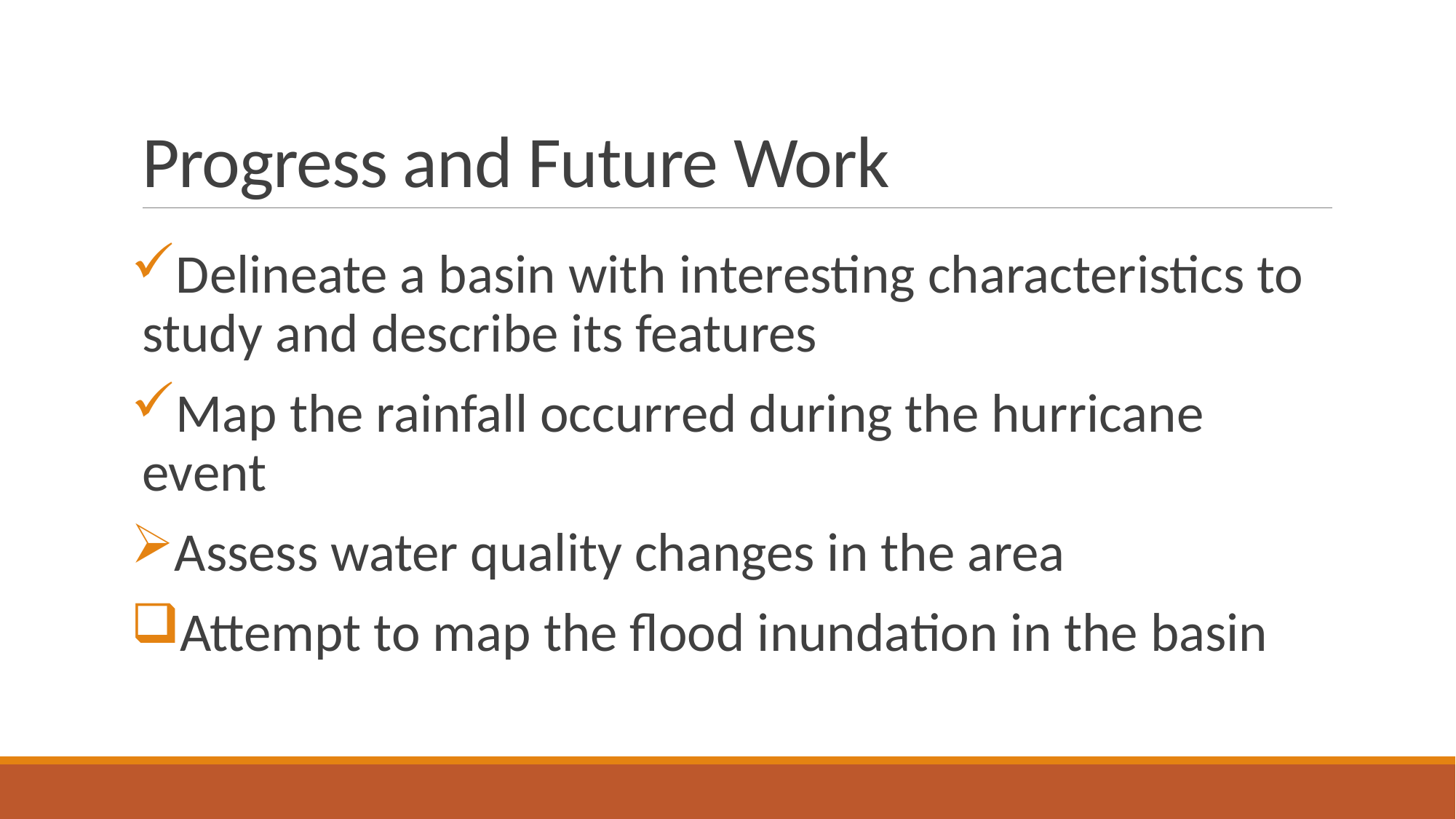

# Progress and Future Work
Delineate a basin with interesting characteristics to study and describe its features
Map the rainfall occurred during the hurricane event
Assess water quality changes in the area
Attempt to map the flood inundation in the basin